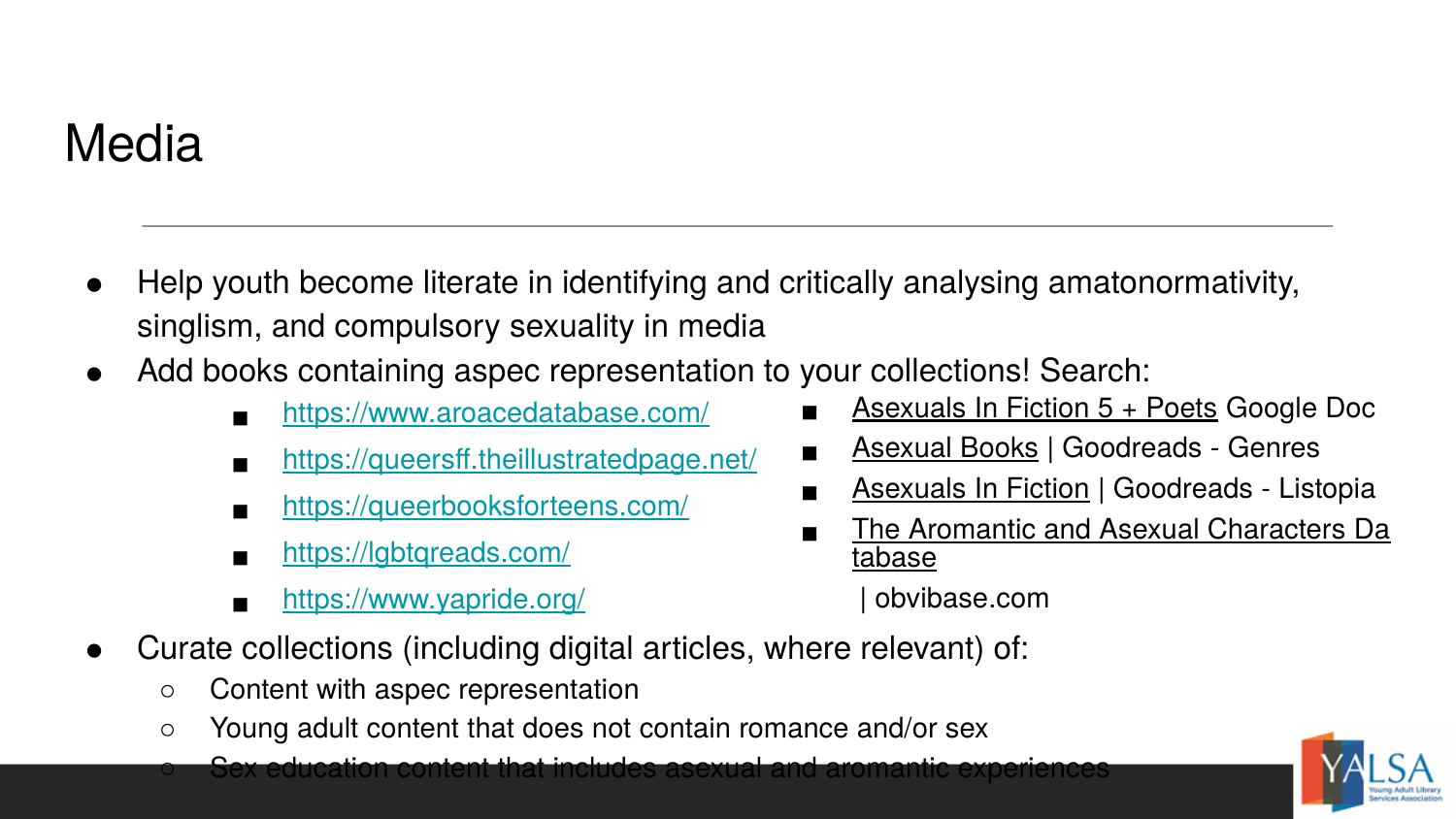

# Media
Help youth become literate in identifying and critically analysing amatonormativity, singlism, and compulsory sexuality in media
Add books containing aspec representation to your collections! Search:
https://www.aroacedatabase.com/
https://queersff.theillustratedpage.net/
https://queerbooksforteens.com/
https://lgbtqreads.com/
https://www.yapride.org/
Curate collections (including digital articles, where relevant) of:
Content with aspec representation
Young adult content that does not contain romance and/or sex
Sex education content that includes asexual and aromantic experiences

Asexuals In Fiction 5 + Poets Google Doc
Asexual Books | Goodreads - Genres
Asexuals In Fiction | Goodreads - Listopia
The Aromantic and Asexual Characters Database | obvibase.com